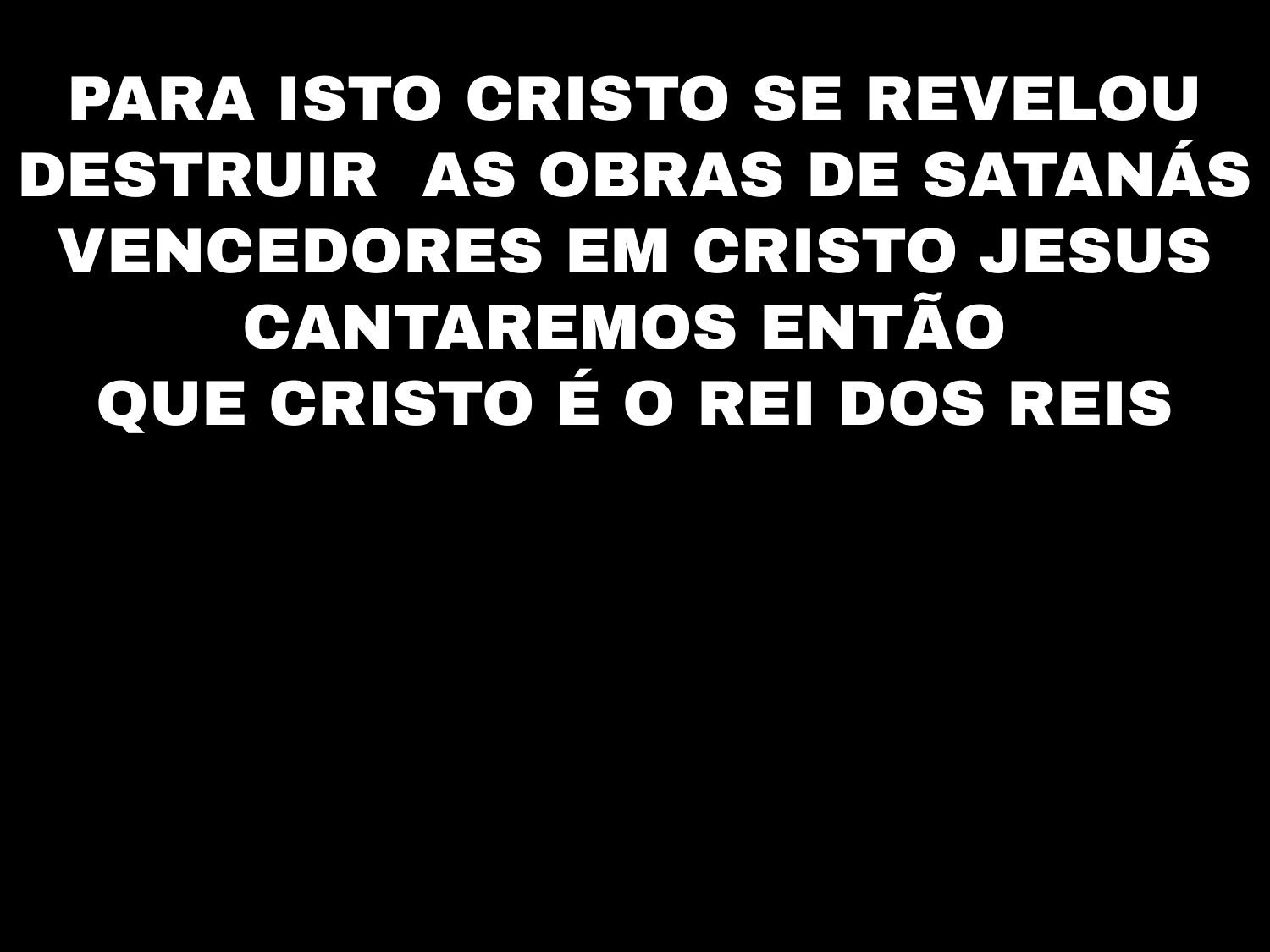

# PARA ISTO CRISTO SE REVELOU DESTRUIR  AS OBRAS DE SATANÁS VENCEDORES EM CRISTO JESUS CANTAREMOS ENTÃO QUE CRISTO É O REI DOS REIS